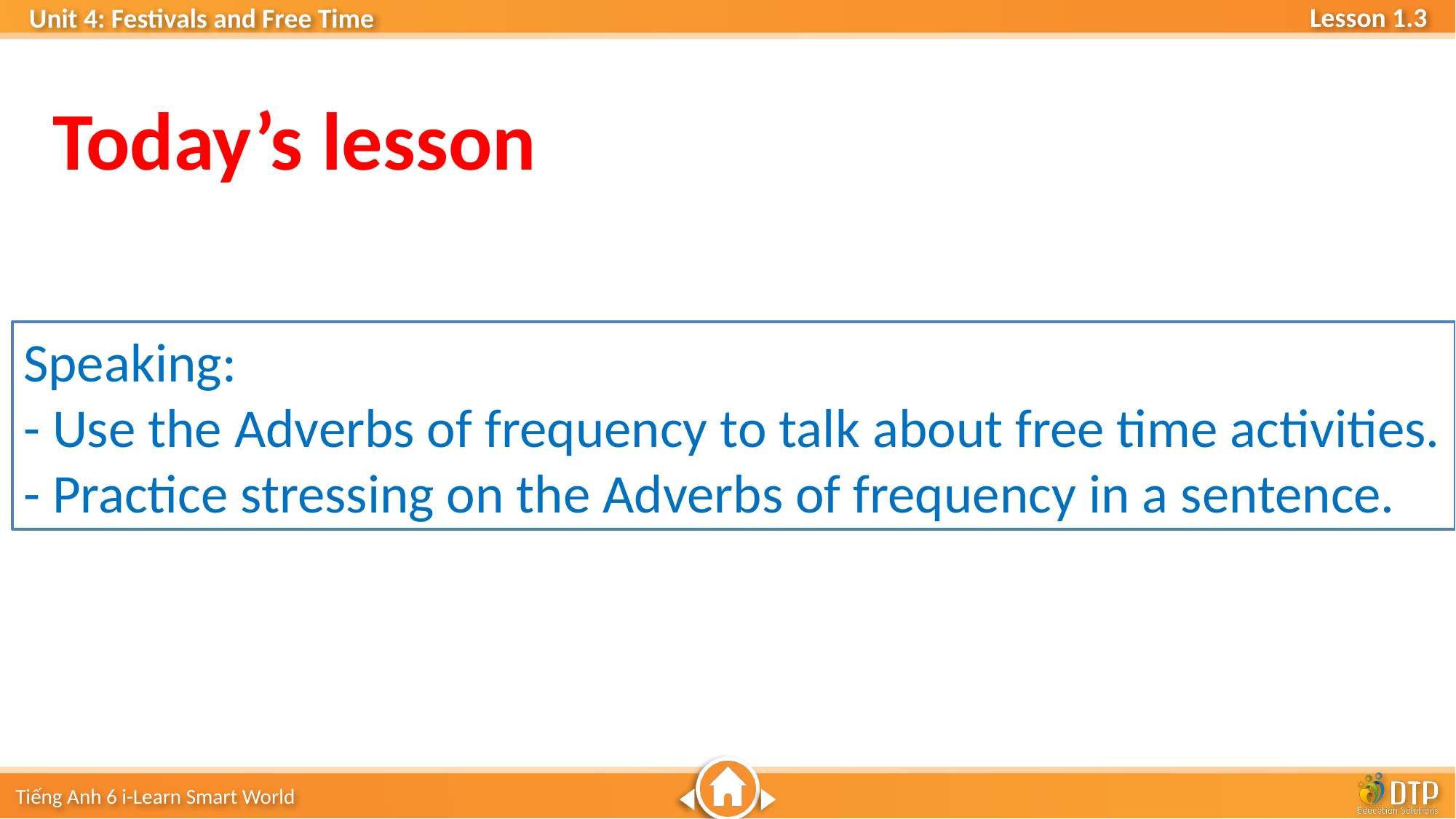

Today’s lesson
Speaking:
- Use the Adverbs of frequency to talk about free time activities.
- Practice stressing on the Adverbs of frequency in a sentence.